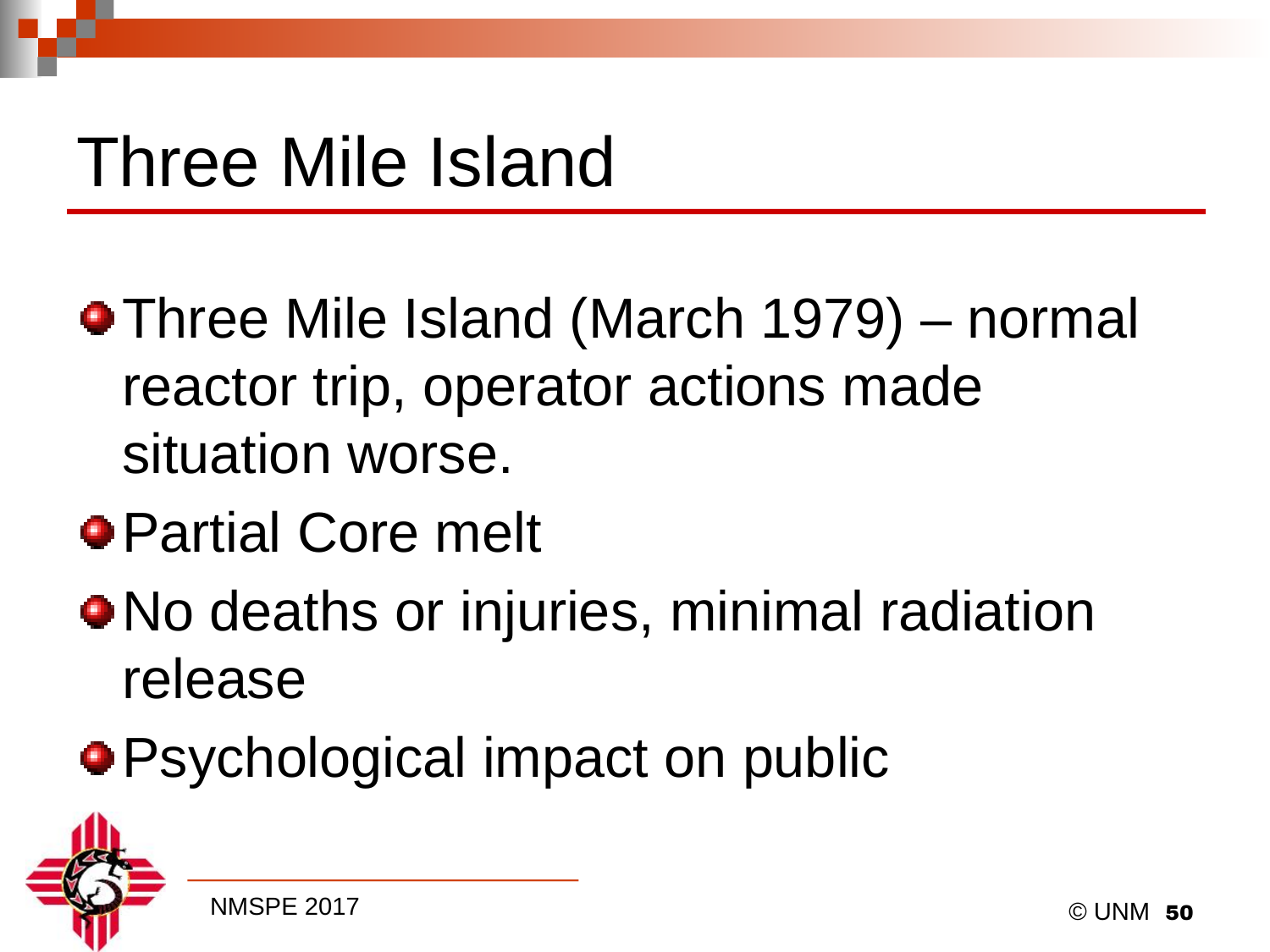

# Three Mile Island
Three Mile Island (March 1979) – normal reactor trip, operator actions made situation worse.
Partial Core melt
No deaths or injuries, minimal radiation release
Psychological impact on public

50
© UNM